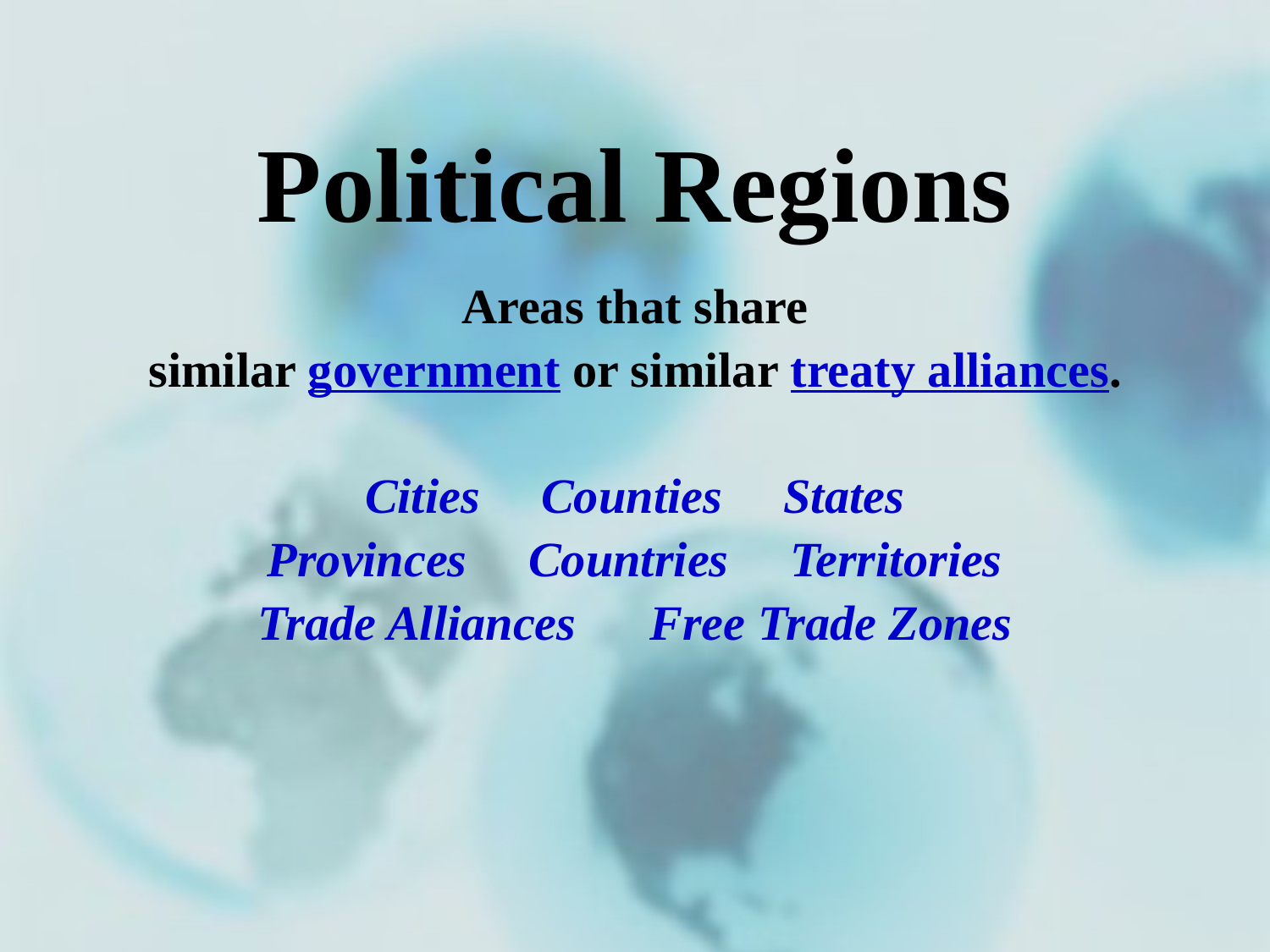

# Political Regions
Areas that share
similar government or similar treaty alliances.

Cities     Counties     States
Provinces     Countries     Territories
Trade Alliances      Free Trade Zones